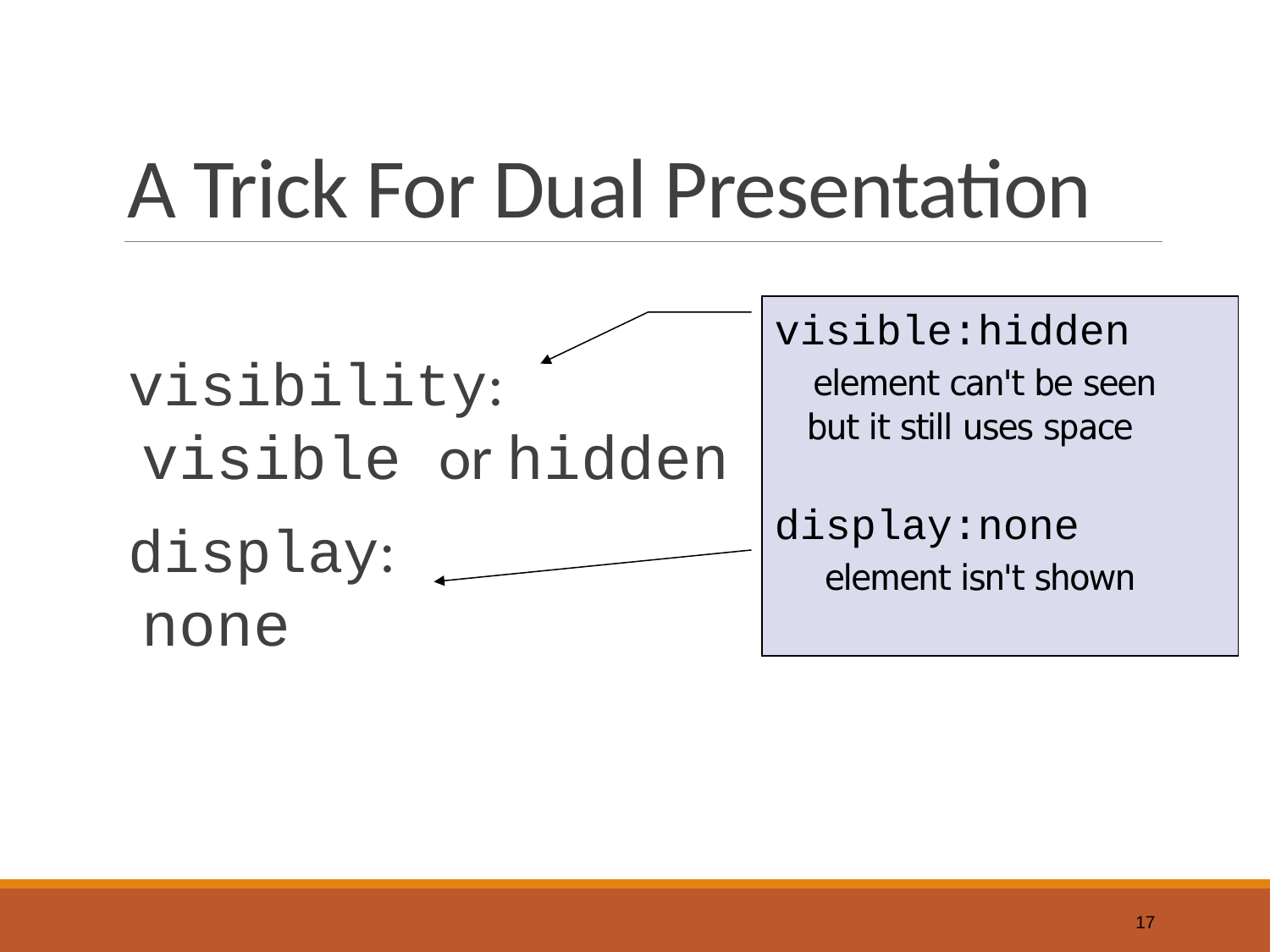

# A Trick For Dual Presentation

visibility:
visible or hidden
display:
none

visible:hidden
   element can't be seen
   but it still uses space

display:none
  element isn't shown

17